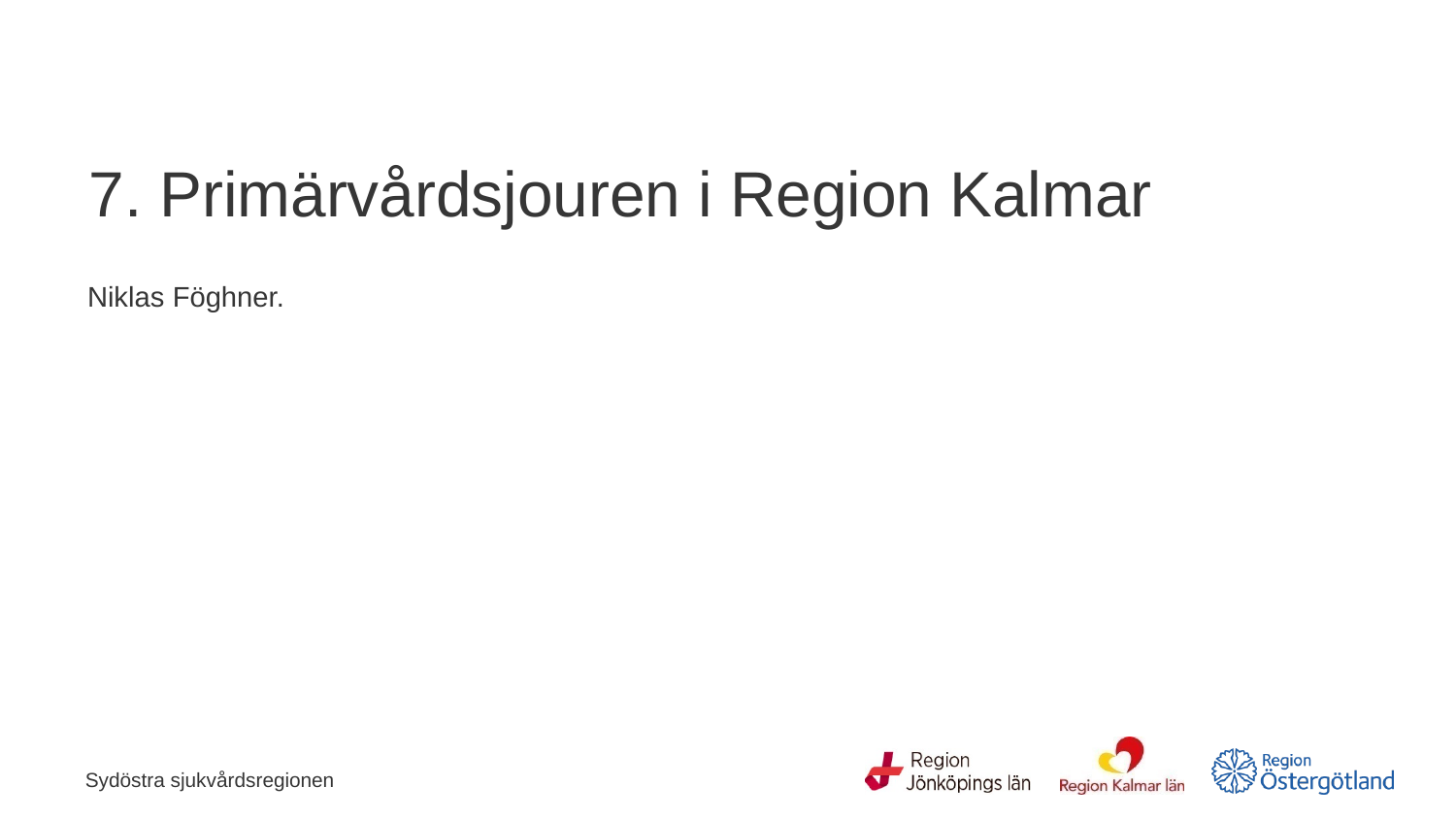

# 7. Primärvårdsjouren i Region Kalmar
Niklas Föghner.